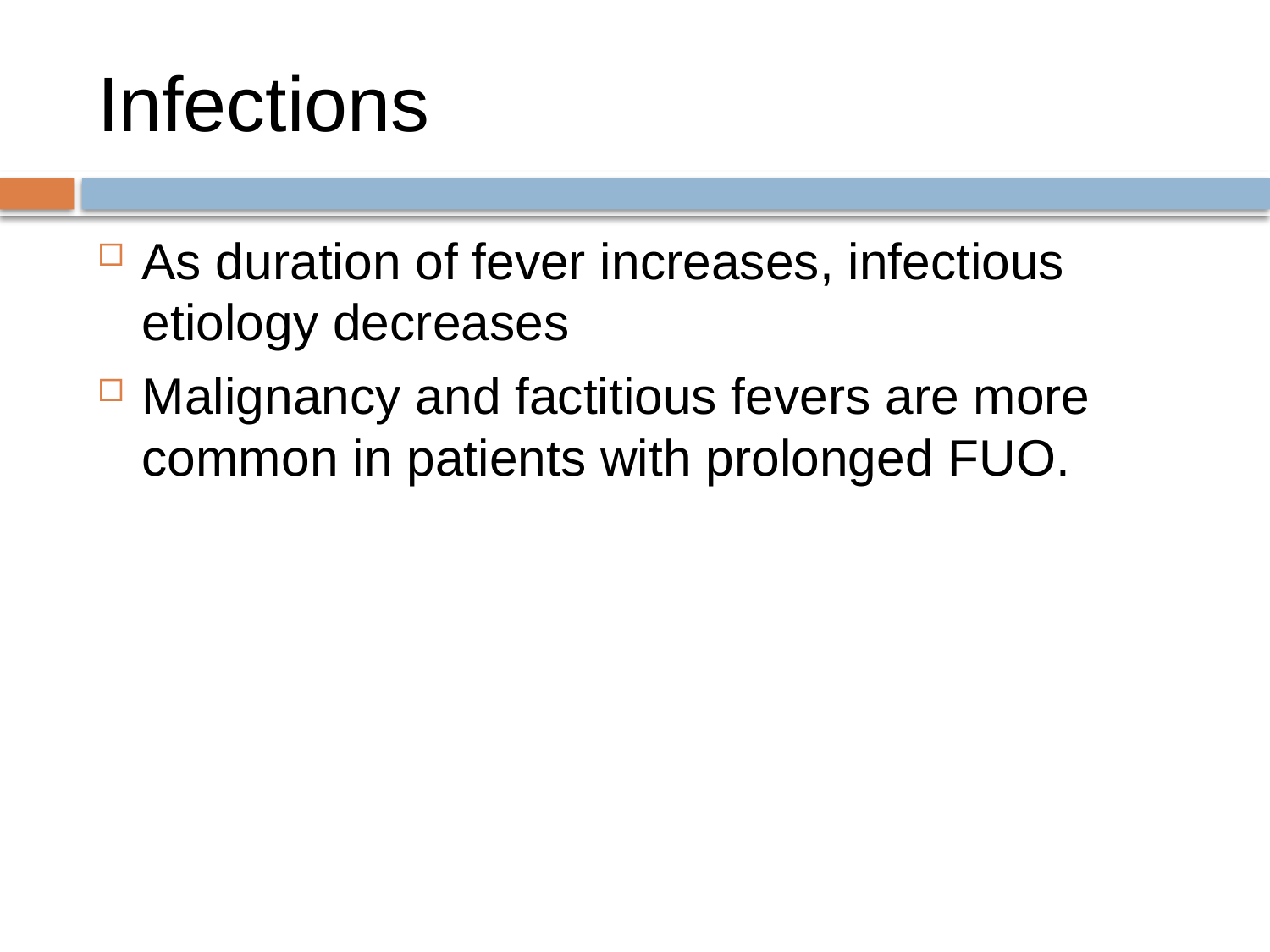

# Infections
As duration of fever increases, infectious etiology decreases
Malignancy and factitious fevers are more common in patients with prolonged FUO.